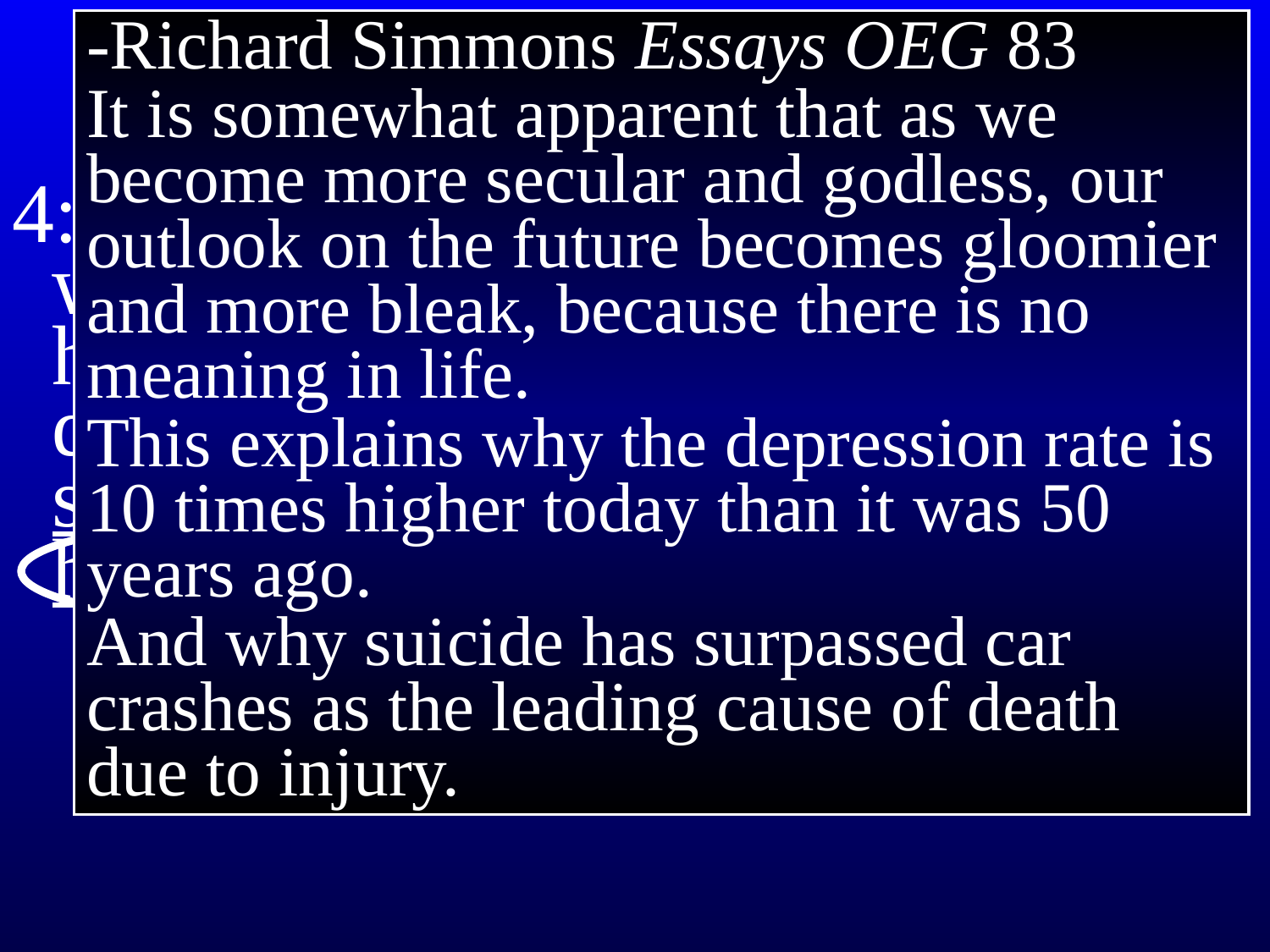

# 1 Thessalonians 4
-Richard Simmons Essays OEG 83
It is somewhat apparent that as we become more secular and godless, our outlook on the future becomes gloomier and more bleak, because there is no meaning in life.
This explains why the depression rate is 10 times higher today than it was 50 years ago.
And why suicide has surpassed car crashes as the leading cause of death due to injury.
4:13 And now, brothers and sisters, I want you to know what will happen to the Christians who have died so you will not be full of sorrow like people who have no hope.